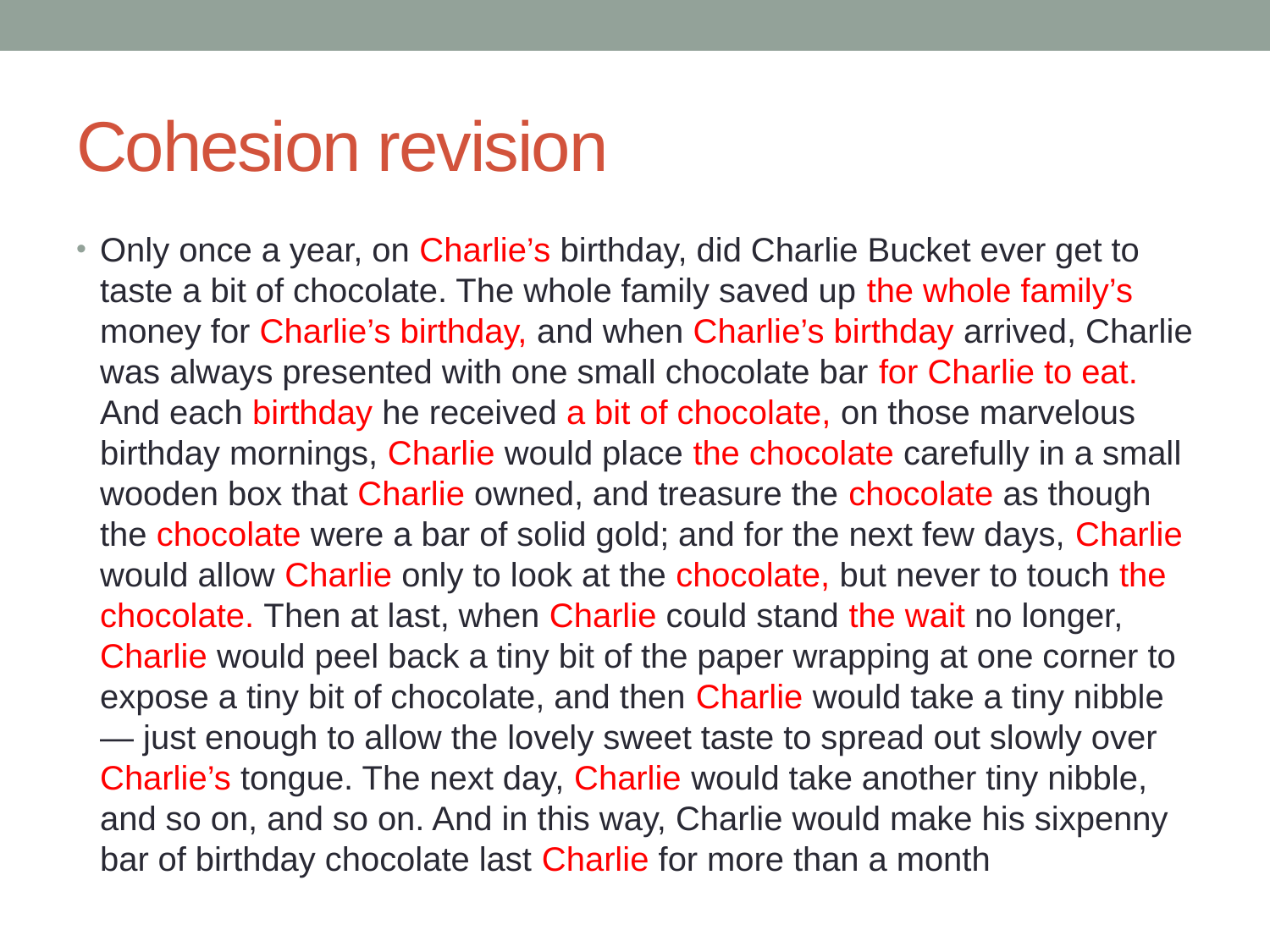

# Cohesion revision
Only once a year, on Charlie’s birthday, did Charlie Bucket ever get to taste a bit of chocolate. The whole family saved up the whole family’s money for Charlie’s birthday, and when Charlie’s birthday arrived, Charlie was always presented with one small chocolate bar for Charlie to eat. And each birthday he received a bit of chocolate, on those marvelous birthday mornings, Charlie would place the chocolate carefully in a small wooden box that Charlie owned, and treasure the chocolate as though the chocolate were a bar of solid gold; and for the next few days, Charlie would allow Charlie only to look at the chocolate, but never to touch the chocolate. Then at last, when Charlie could stand the wait no longer, Charlie would peel back a tiny bit of the paper wrapping at one corner to expose a tiny bit of chocolate, and then Charlie would take a tiny nibble — just enough to allow the lovely sweet taste to spread out slowly over Charlie’s tongue. The next day, Charlie would take another tiny nibble, and so on, and so on. And in this way, Charlie would make his sixpenny bar of birthday chocolate last Charlie for more than a month